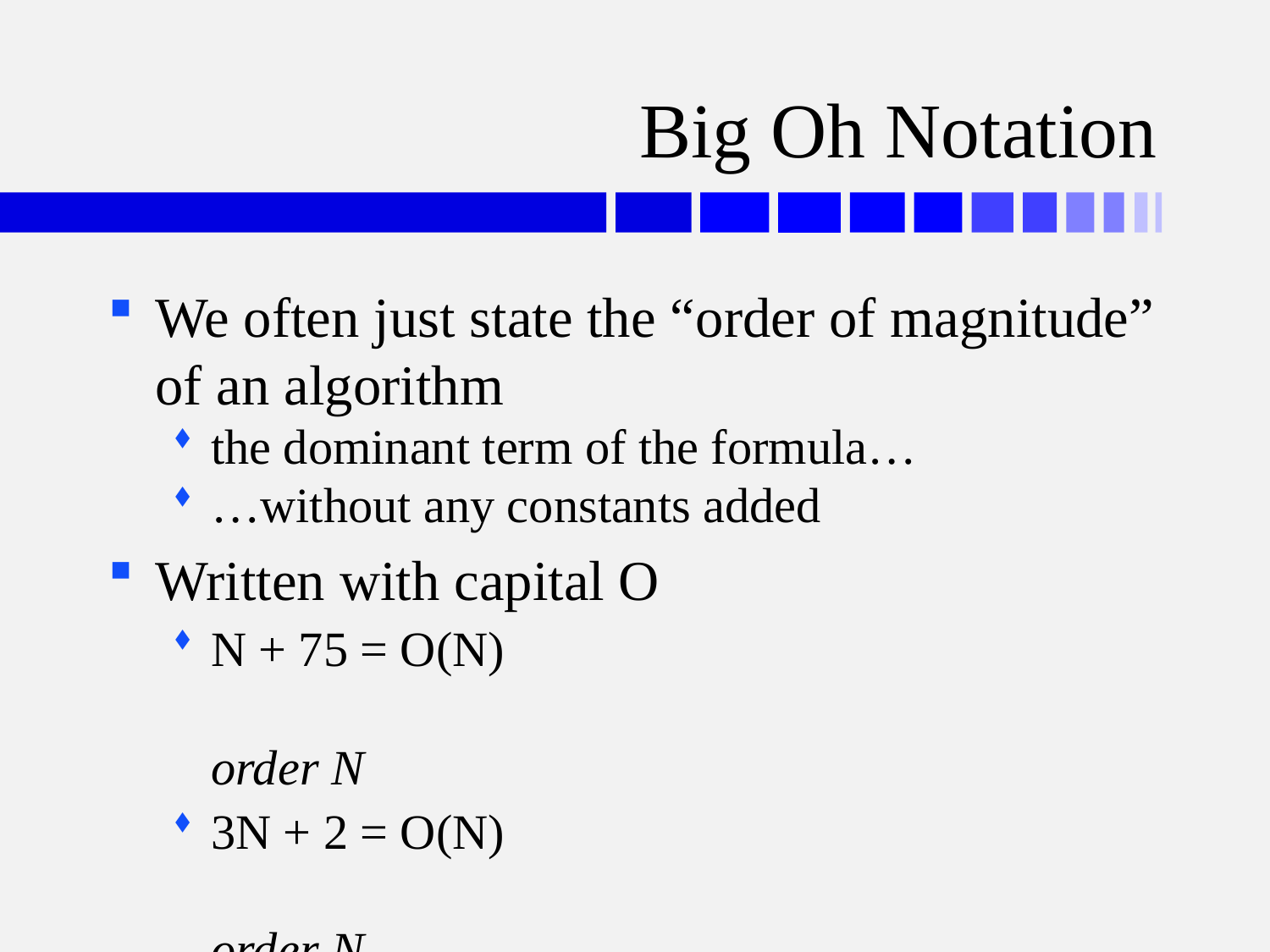

# Big Oh Notation
We often just state the “order of magnitude” of an algorithm
the dominant term of the formula…
…without any constants added
Written with capital O
N + 75 = O(N)	order N
3N + 2 = O(N)	order N
N2 + 3N – 1 = O(N2)	order N squared